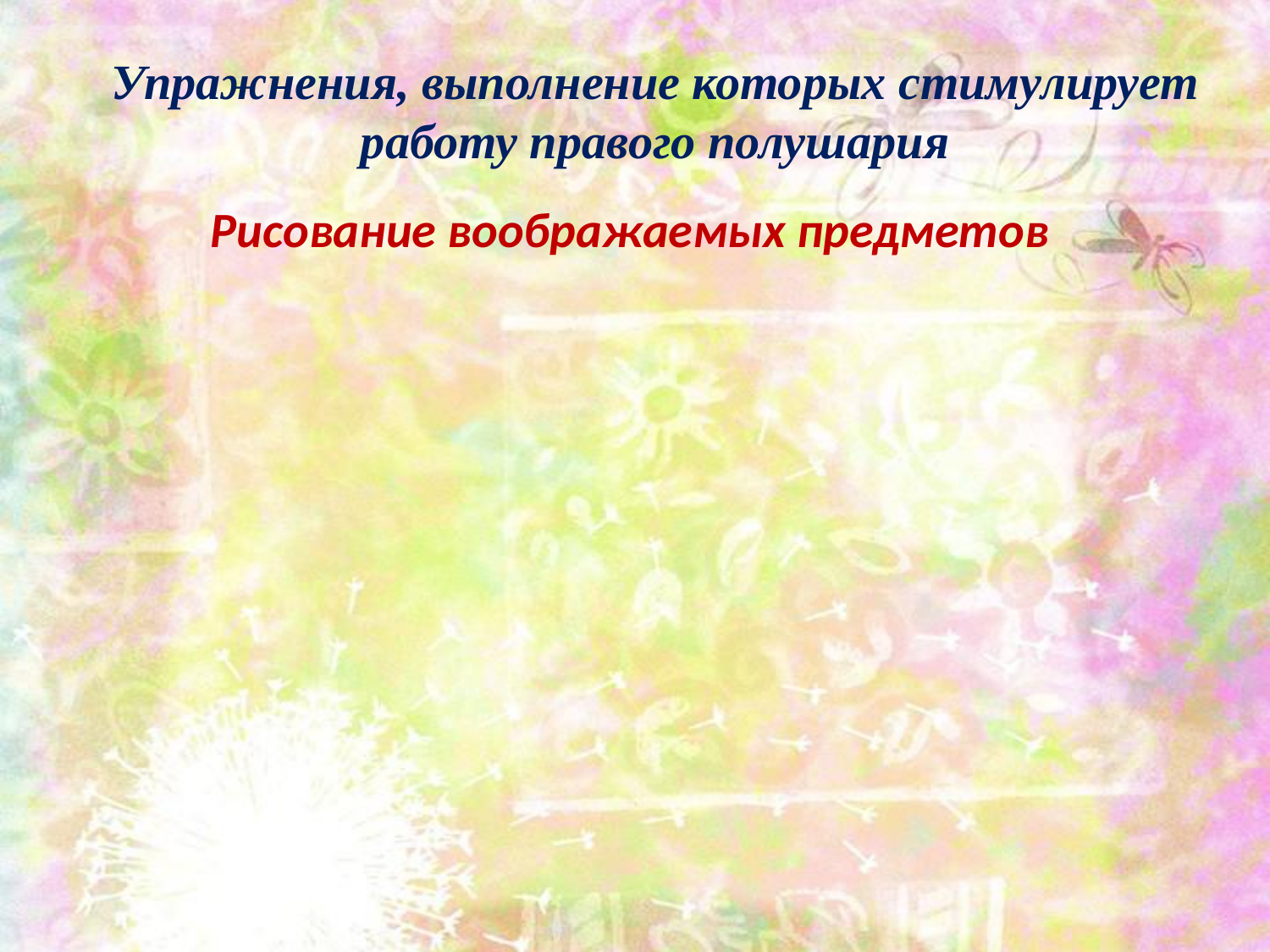

Упражнения, выполнение которых стимулирует работу правого полушария
Рисование воображаемых предметов